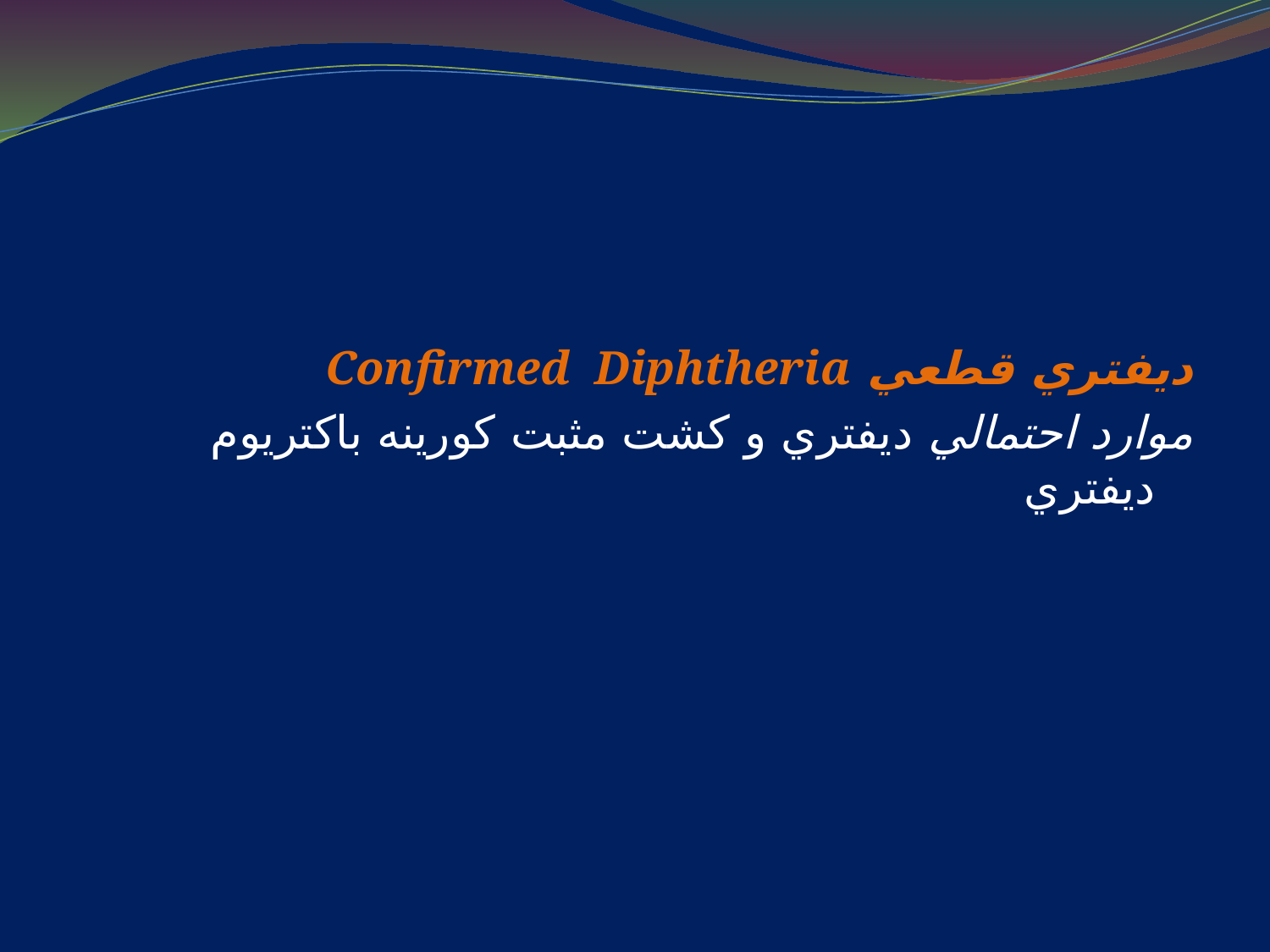

#

ديفتري قطعي Confirmed  Diphtheria
موارد احتمالي ديفتري و كشت مثبت كورينه باكتريوم ديفتري